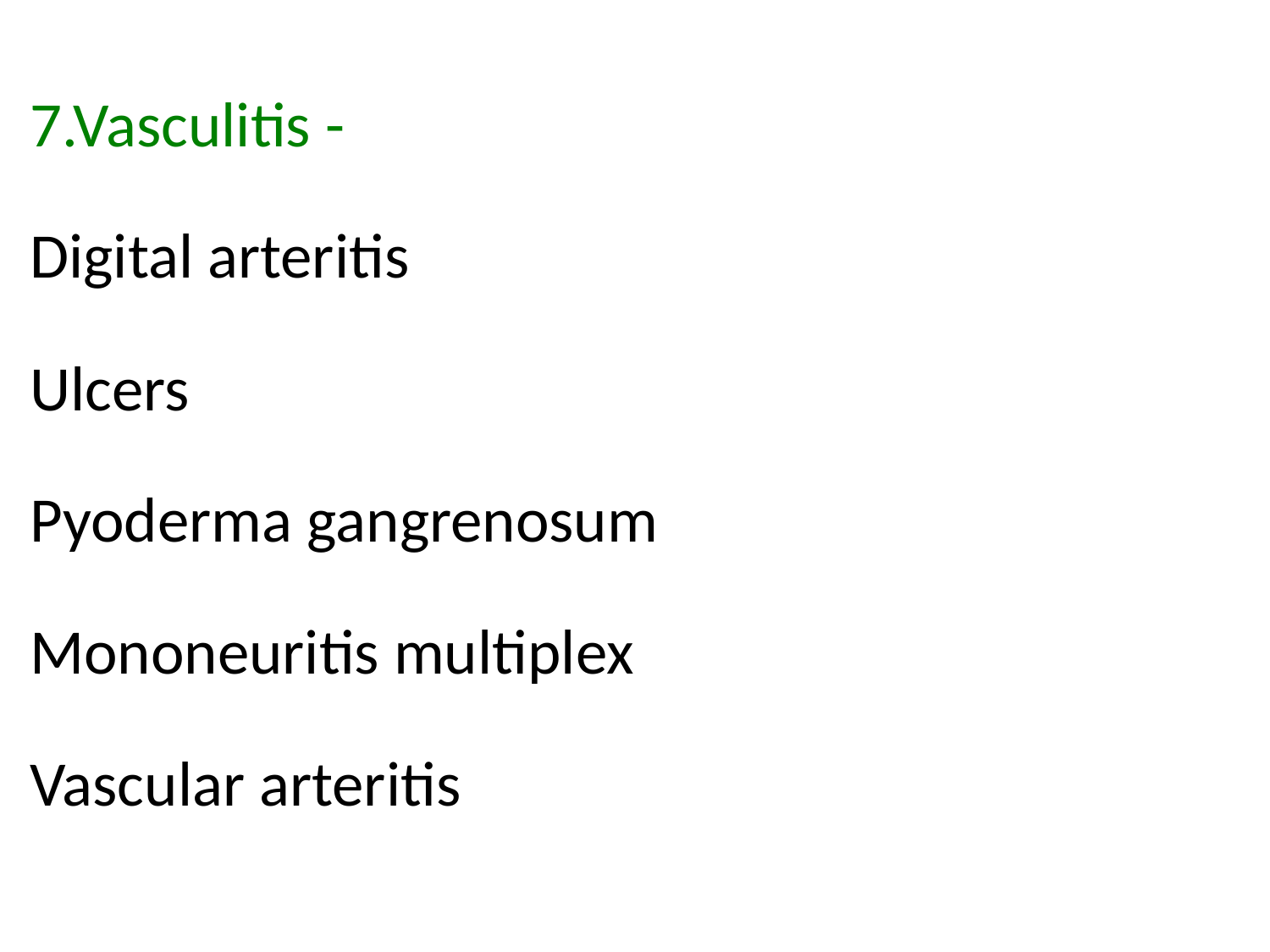

7.Vasculitis -
Digital arteritis
Ulcers
Pyoderma gangrenosum
Mononeuritis multiplex
Vascular arteritis